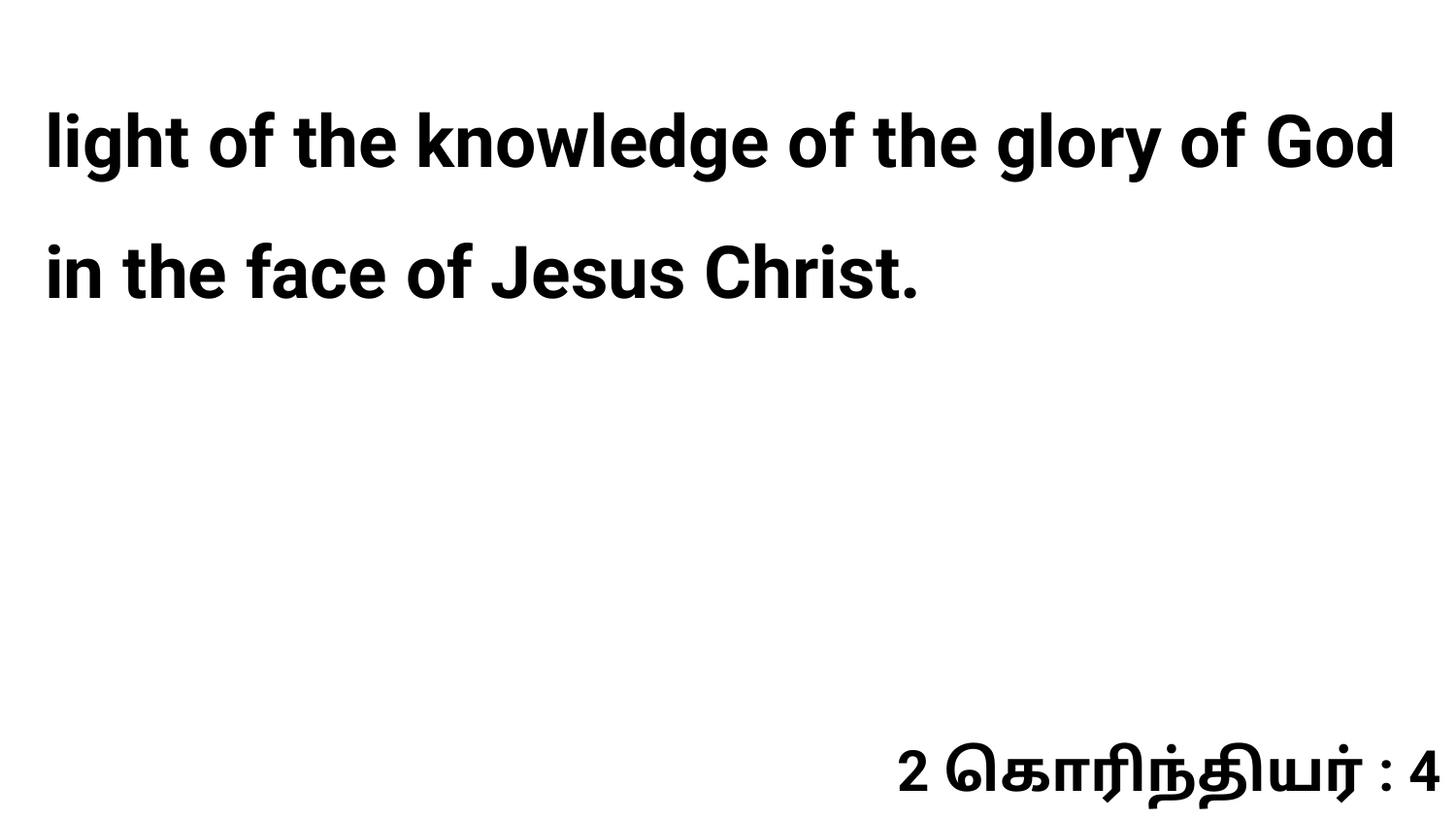

light of the knowledge of the glory of God in the face of Jesus Christ.
2 கொரிந்தியர் : 4